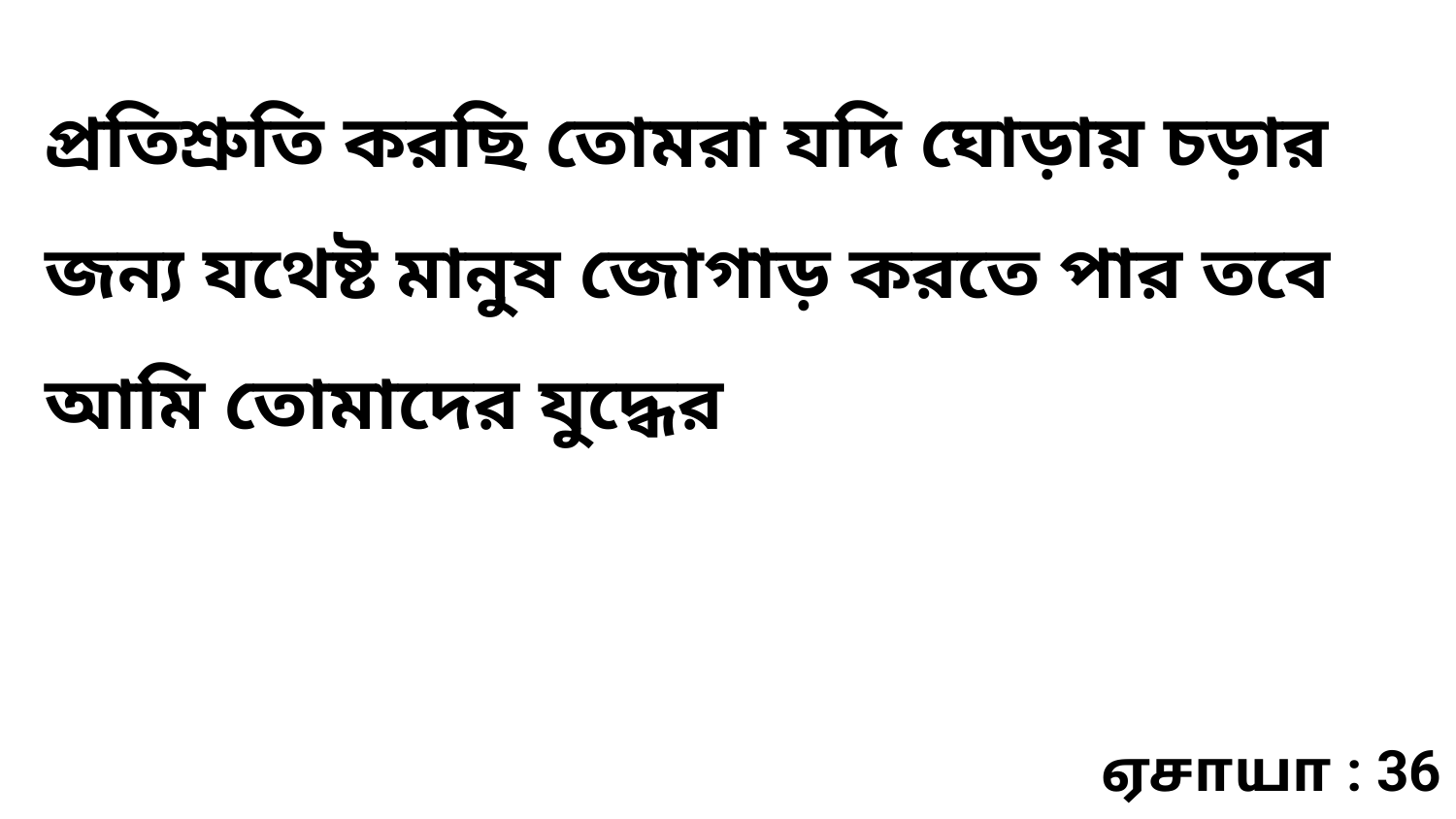

প্রতিশ্রুতি করছি তোমরা যদি ঘোড়ায় চড়ার জন্য যথেষ্ট মানুষ জোগাড় করতে পার তবে আমি তোমাদের যুদ্ধের
ஏசாயா : 36